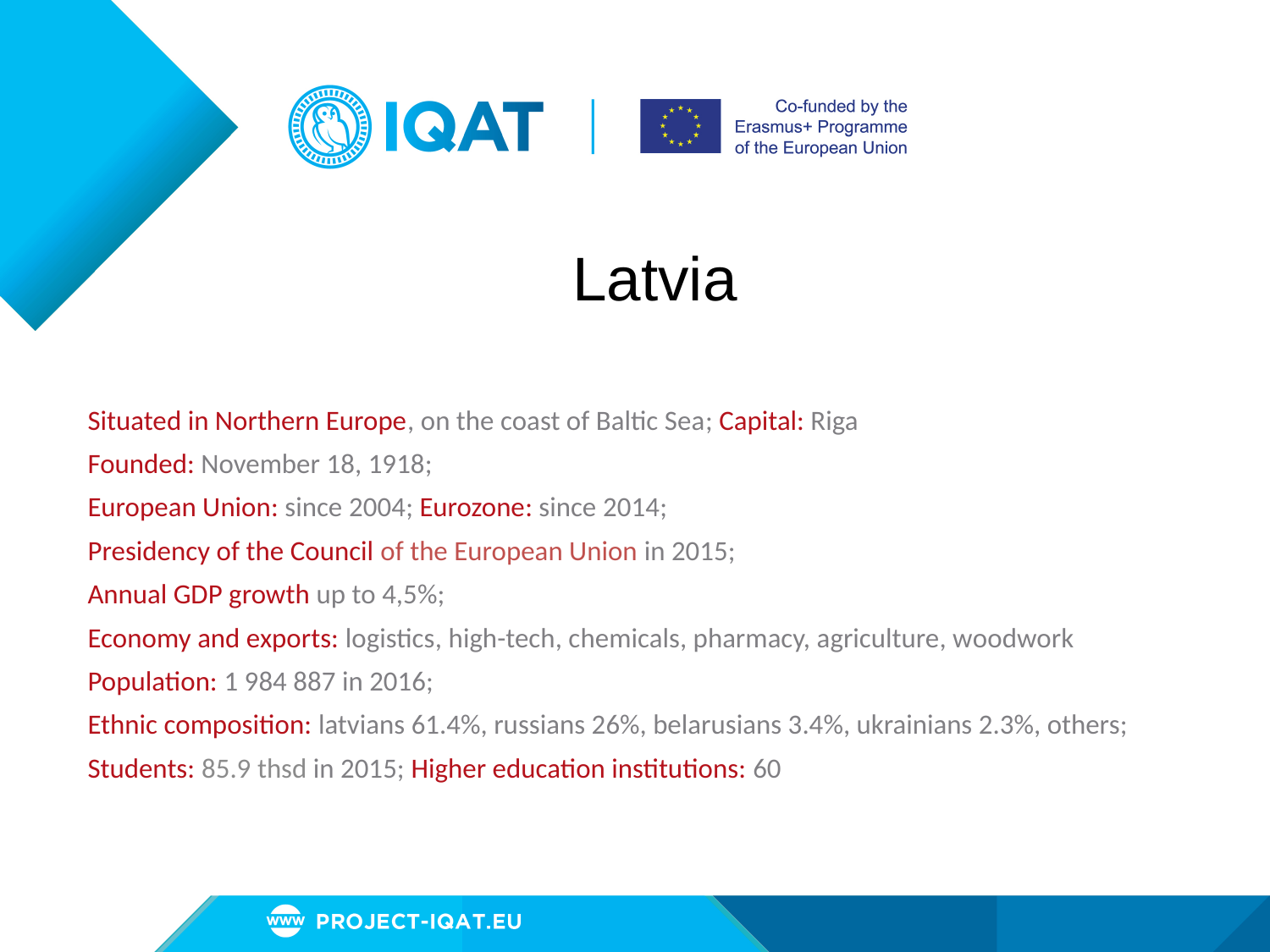

# Latvia
Situated in Northern Europe, on the coast of Baltic Sea; Capital: Riga
Founded: November 18, 1918;
European Union: since 2004; Eurozone: since 2014;
Presidency of the Council of the European Union in 2015;
Annual GDP growth up to 4,5%;
Economy and exports: logistics, high-tech, chemicals, pharmacy, agriculture, woodwork
Population: 1 984 887 in 2016;
Ethnic composition: latvians 61.4%, russians 26%, belarusians 3.4%, ukrainians 2.3%, others;
Students: 85.9 thsd in 2015; Higher education institutions: 60